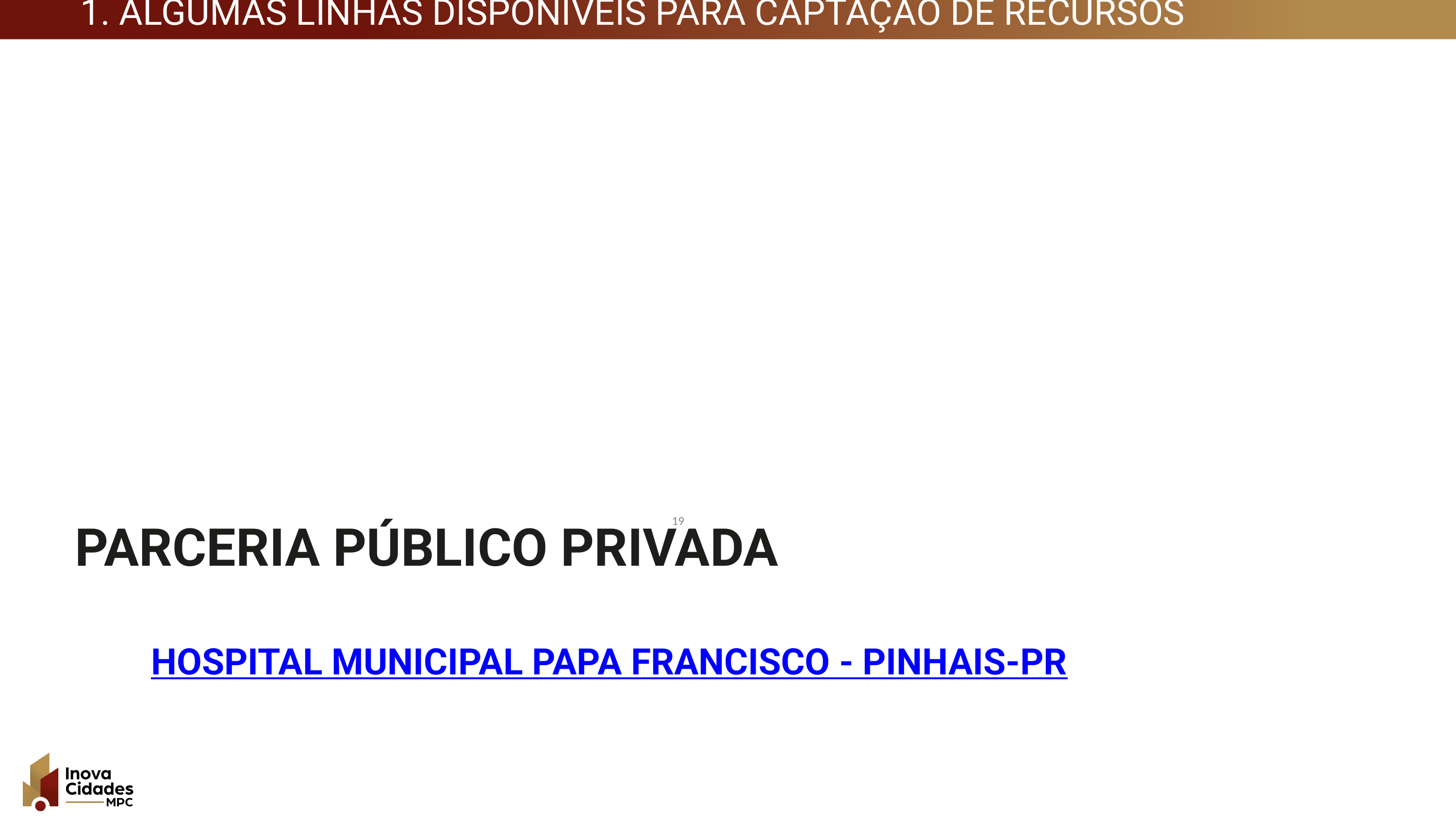

1. ALGUMAS LINHAS DISPONÍVEIS PARA CAPTAÇÃO DE RECURSOS

19
PARCERIA PÚBLICO PRIVADA
HOSPITAL MUNICIPAL PAPA FRANCISCO - PINHAIS-PR